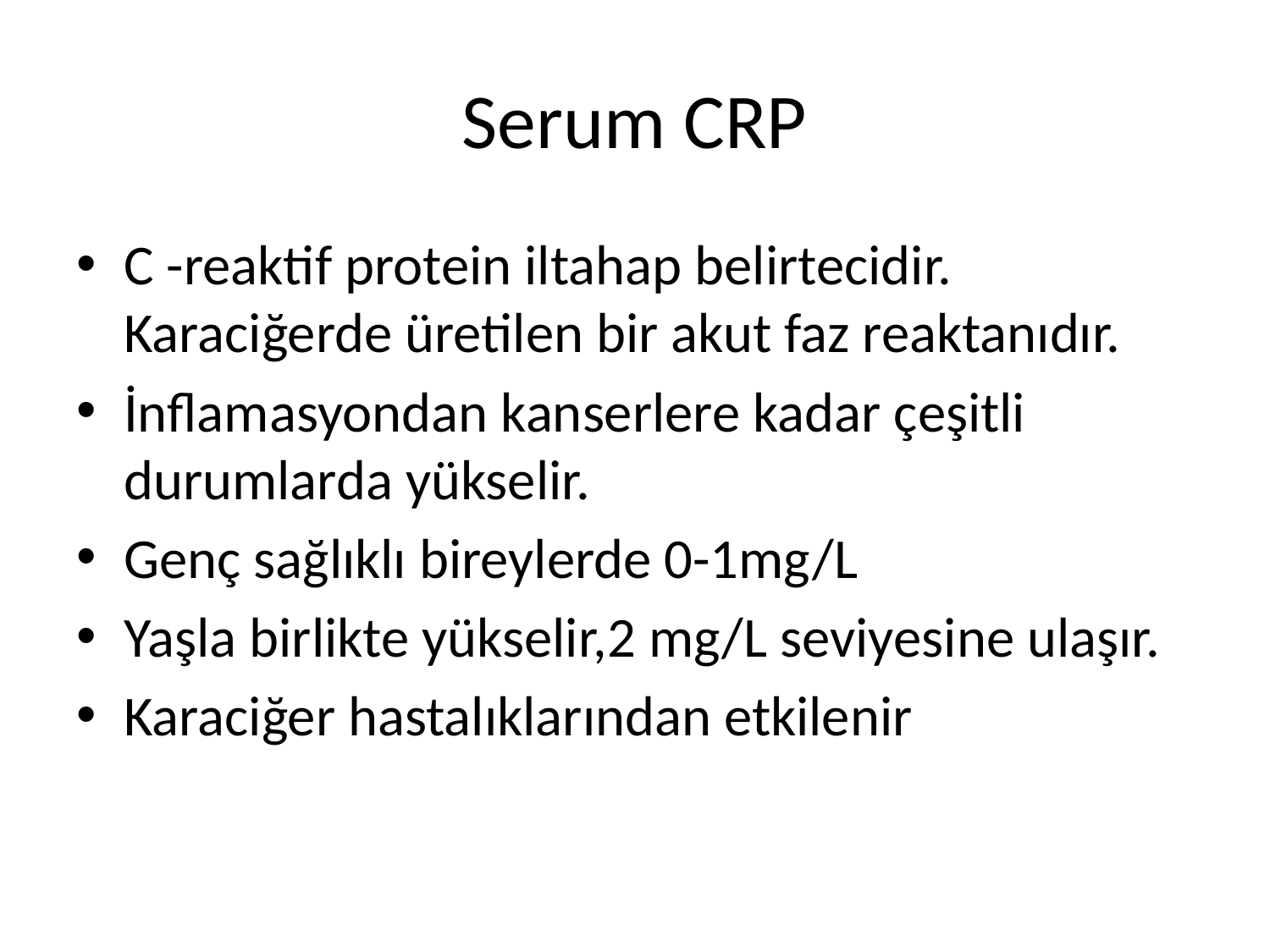

# Serum CRP
C -reaktif protein iltahap belirtecidir. Karaciğerde üretilen bir akut faz reaktanıdır.
İnflamasyondan kanserlere kadar çeşitli durumlarda yükselir.
Genç sağlıklı bireylerde 0-1mg/L
Yaşla birlikte yükselir,2 mg/L seviyesine ulaşır.
Karaciğer hastalıklarından etkilenir